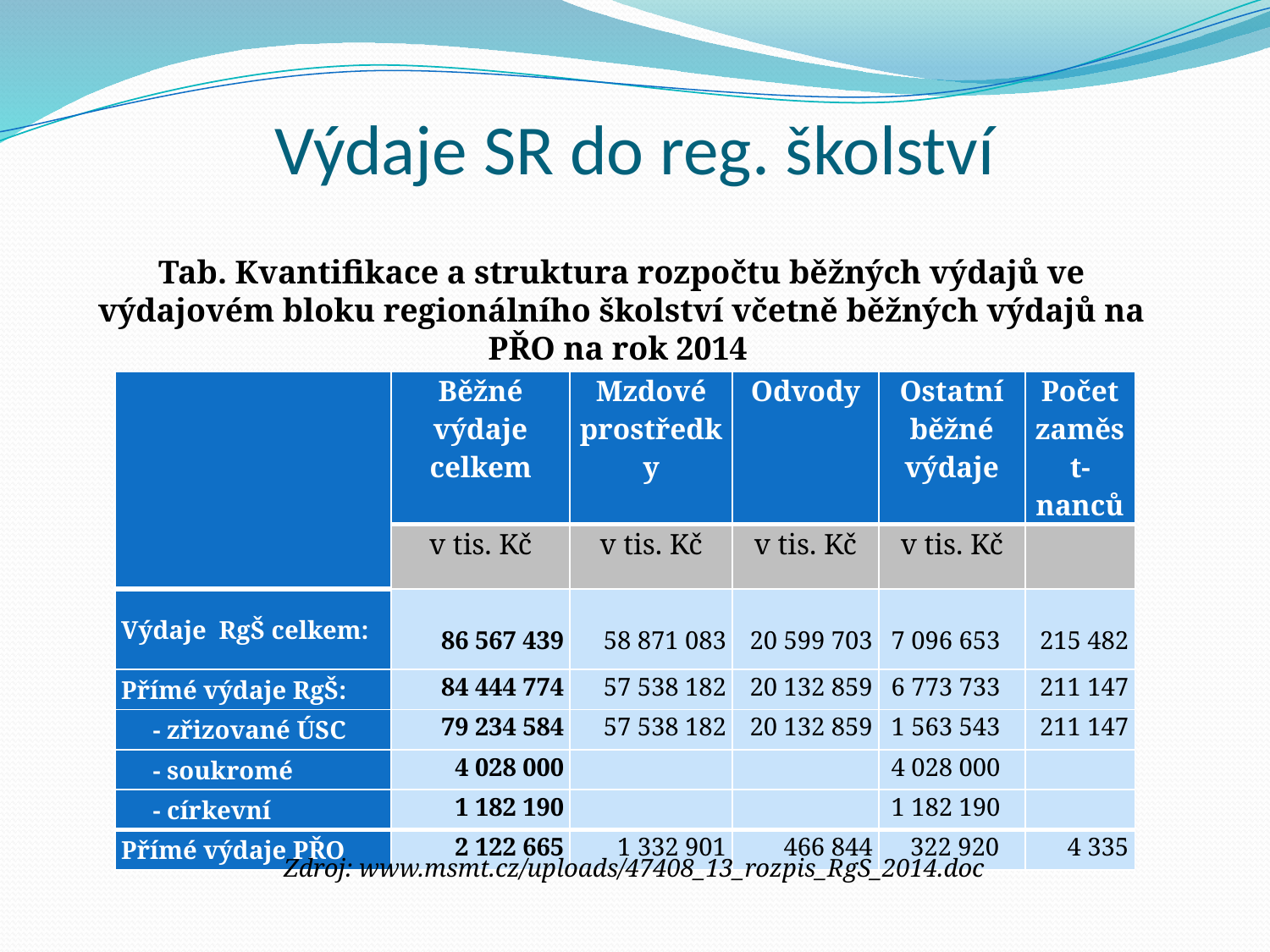

# Výdaje SR do reg. školství
Tab. Kvantifikace a struktura rozpočtu běžných výdajů ve výdajovém bloku regionálního školství včetně běžných výdajů na PŘO na rok 2014
|  | Běžné výdaje celkem | Mzdové prostředky | Odvody | Ostatní běžné výdaje | Počet zaměst-nanců |
| --- | --- | --- | --- | --- | --- |
|  | v tis. Kč | v tis. Kč | v tis. Kč | v tis. Kč |  |
| Výdaje RgŠ celkem: | 86 567 439 | 58 871 083 | 20 599 703 | 7 096 653 | 215 482 |
| Přímé výdaje RgŠ: | 84 444 774 | 57 538 182 | 20 132 859 | 6 773 733 | 211 147 |
| - zřizované ÚSC | 79 234 584 | 57 538 182 | 20 132 859 | 1 563 543 | 211 147 |
| - soukromé | 4 028 000 |  |  | 4 028 000 |  |
| - církevní | 1 182 190 |  |  | 1 182 190 |  |
| Přímé výdaje PŘO | 2 122 665 | 1 332 901 | 466 844 | 322 920 | 4 335 |
Zdroj: www.msmt.cz/uploads/47408_13_rozpis_RgS_2014.doc